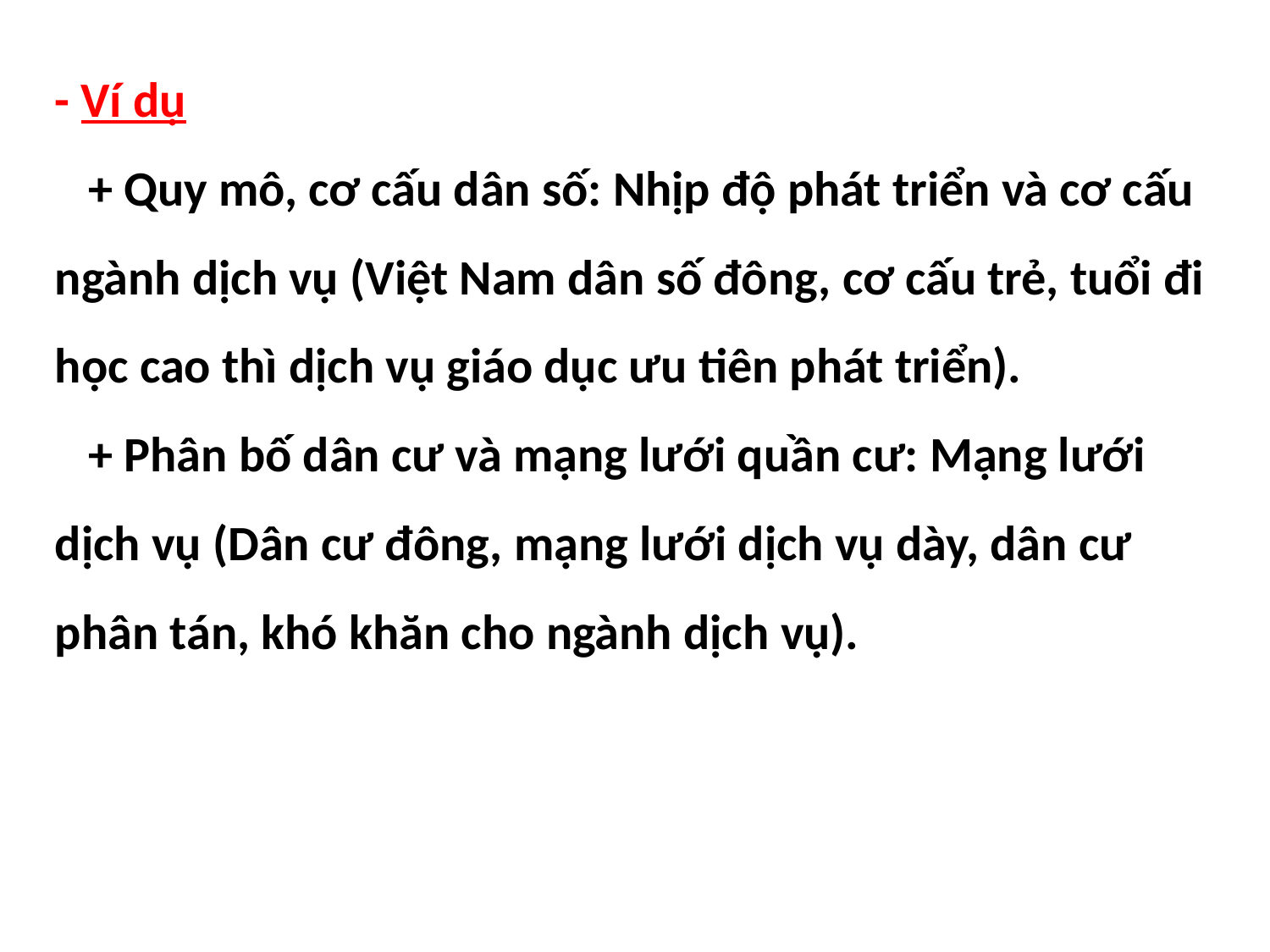

- Ví dụ
   + Quy mô, cơ cấu dân số: Nhịp độ phát triển và cơ cấu ngành dịch vụ (Việt Nam dân số đông, cơ cấu trẻ, tuổi đi học cao thì dịch vụ giáo dục ưu tiên phát triển).
   + Phân bố dân cư và mạng lưới quần cư: Mạng lưới dịch vụ (Dân cư đông, mạng lưới dịch vụ dày, dân cư phân tán, khó khăn cho ngành dịch vụ).